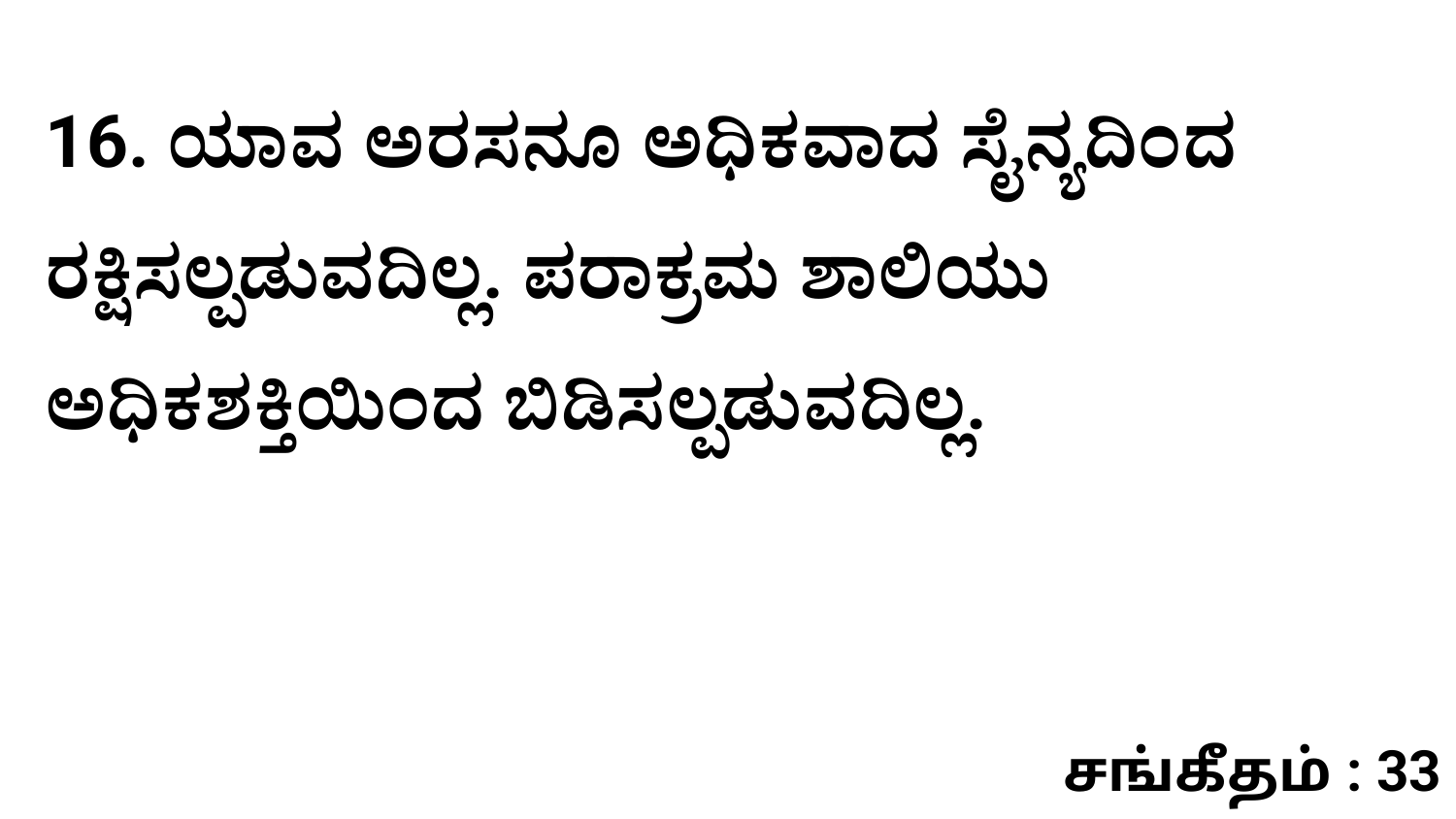

16. ಯಾವ ಅರಸನೂ ಅಧಿಕವಾದ ಸೈನ್ಯದಿಂದ ರಕ್ಷಿಸಲ್ಪಡುವದಿಲ್ಲ. ಪರಾಕ್ರಮ ಶಾಲಿಯು ಅಧಿಕಶಕ್ತಿಯಿಂದ ಬಿಡಿಸಲ್ಪಡುವದಿಲ್ಲ.
சங்கீதம் : 33